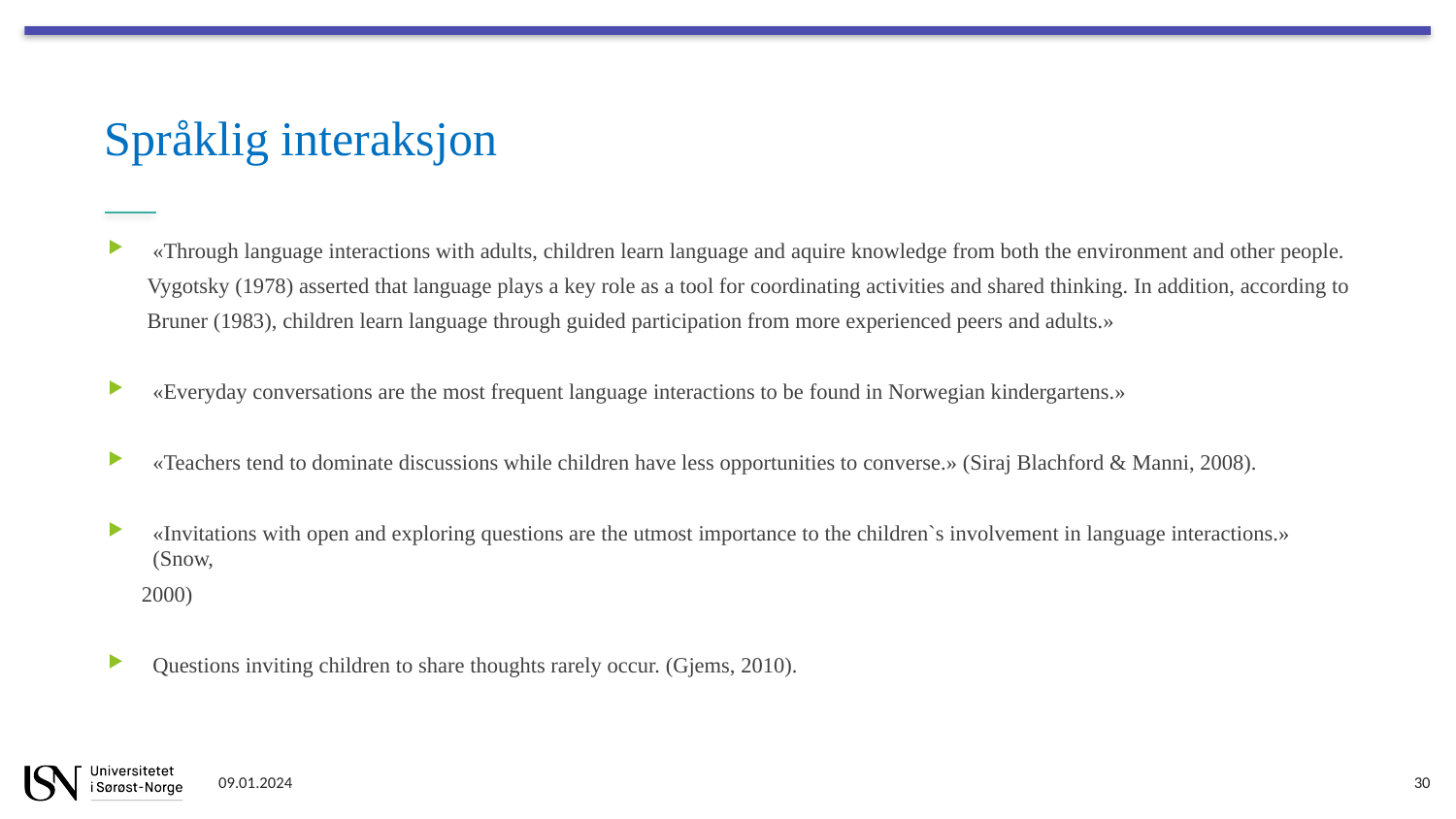

# Språklig interaksjon
«Through language interactions with adults, children learn language and aquire knowledge from both the environment and other people.
       Vygotsky (1978) asserted that language plays a key role as a tool for coordinating activities and shared thinking. In addition, according to
       Bruner (1983), children learn language through guided participation from more experienced peers and adults.»

«Everyday conversations are the most frequent language interactions to be found in Norwegian kindergartens.»

«Teachers tend to dominate discussions while children have less opportunities to converse.» (Siraj Blachford & Manni, 2008).

«Invitations with open and exploring questions are the utmost importance to the children`s involvement in language interactions.» (Snow,
      2000)

Questions inviting children to share thoughts rarely occur. (Gjems, 2010).

09.01.2024
30